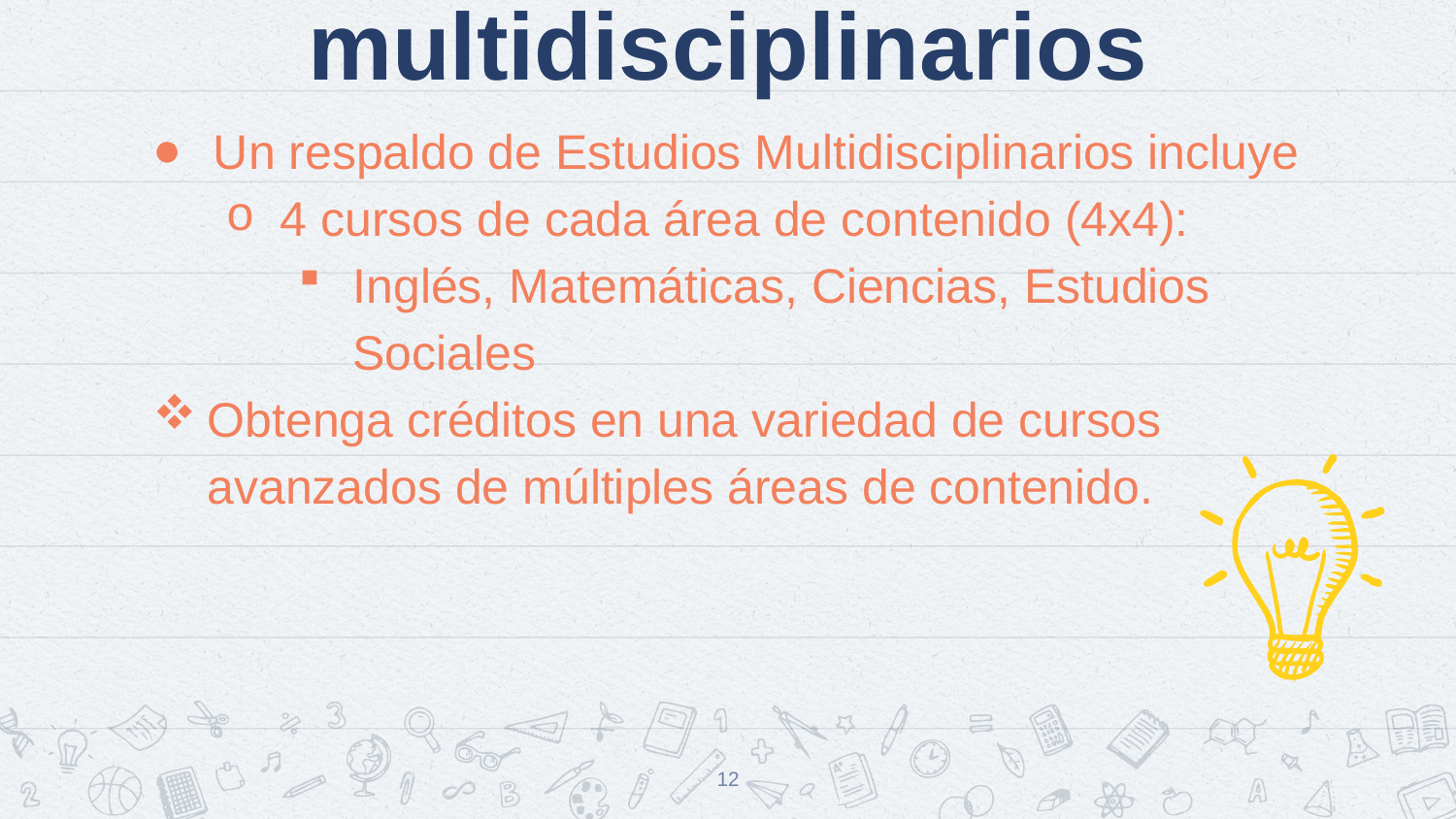

# Estudios multidisciplinarios
Un respaldo de Estudios Multidisciplinarios incluye
4 cursos de cada área de contenido (4x4):
Inglés, Matemáticas, Ciencias, Estudios Sociales
Obtenga créditos en una variedad de cursos avanzados de múltiples áreas de contenido.

12